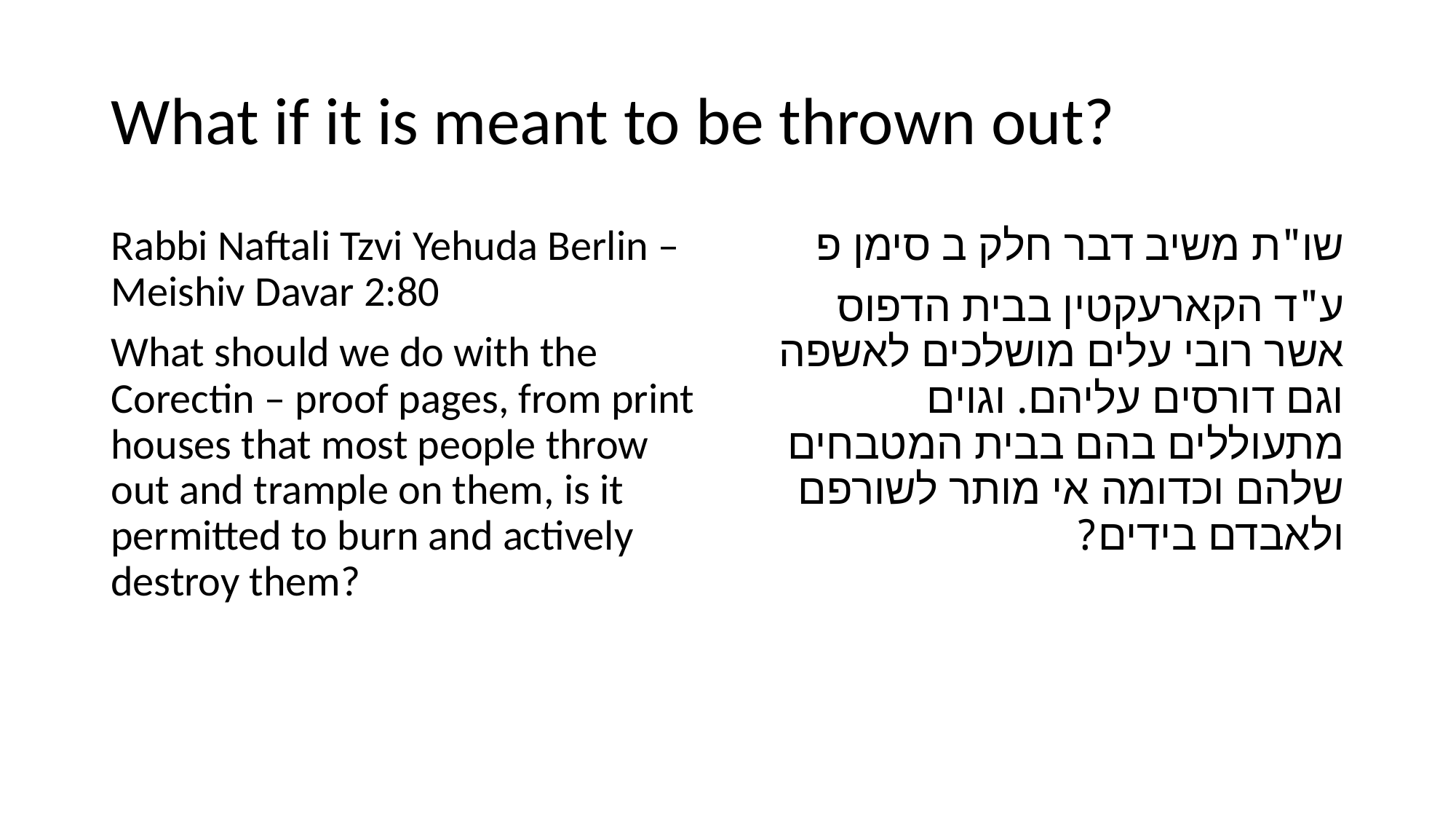

# What if it is meant to be thrown out?
Rabbi Naftali Tzvi Yehuda Berlin – Meishiv Davar 2:80
What should we do with the Corectin – proof pages, from print houses that most people throw out and trample on them, is it permitted to burn and actively destroy them?
שו"ת משיב דבר חלק ב סימן פ
ע"ד הקארעקטין בבית הדפוס אשר רובי עלים מושלכים לאשפה וגם דורסים עליהם. וגוים מתעוללים בהם בבית המטבחים שלהם וכדומה אי מותר לשורפם ולאבדם בידים?